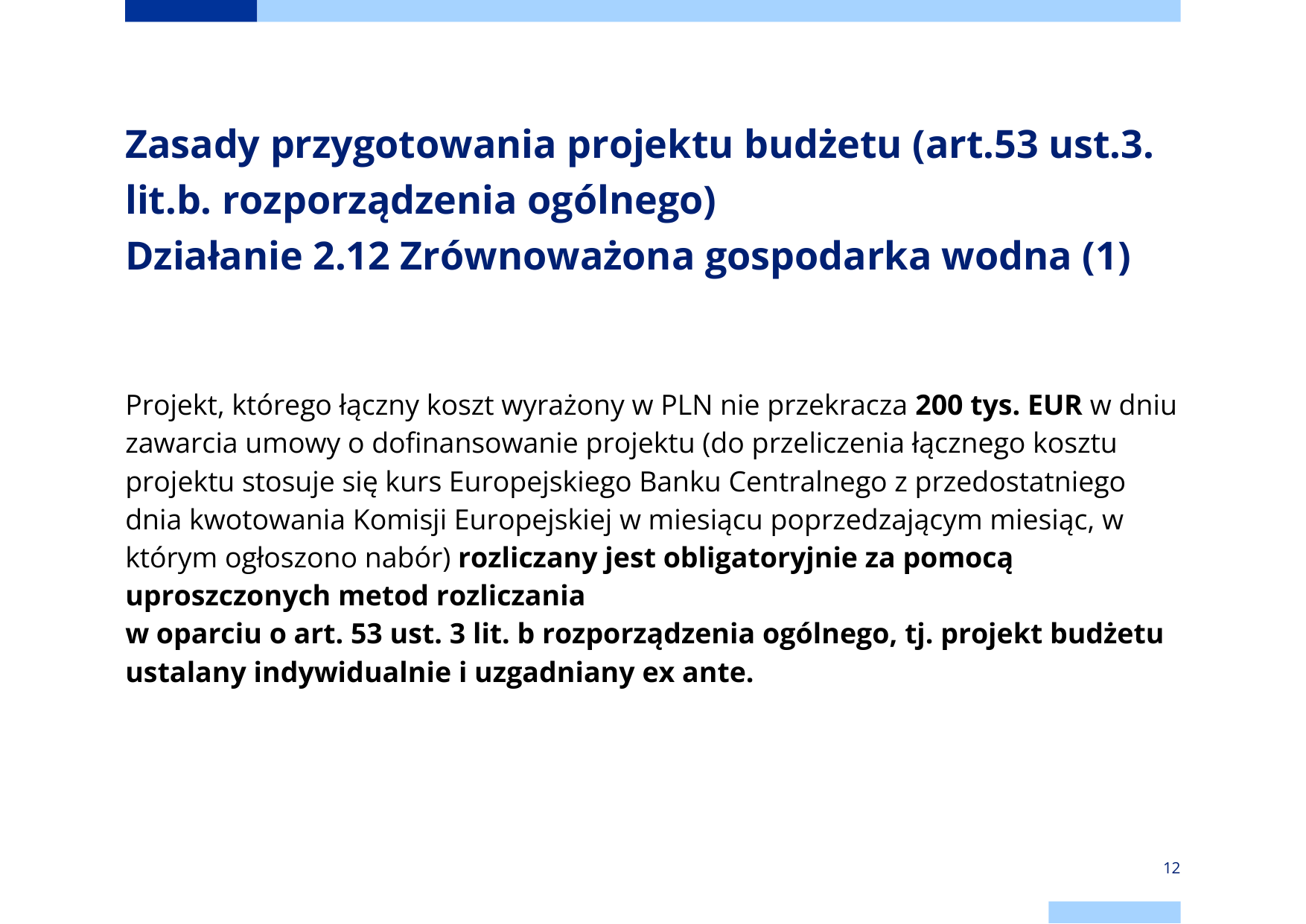

# Zasady przygotowania projektu budżetu (art.53 ust.3. lit.b. rozporządzenia ogólnego) Działanie 2.12 Zrównoważona gospodarka wodna (1)
Projekt, którego łączny koszt wyrażony w PLN nie przekracza 200 tys. EUR w dniu zawarcia umowy o dofinansowanie projektu (do przeliczenia łącznego kosztu projektu stosuje się kurs Europejskiego Banku Centralnego z przedostatniego dnia kwotowania Komisji Europejskiej w miesiącu poprzedzającym miesiąc, w którym ogłoszono nabór) rozliczany jest obligatoryjnie za pomocą uproszczonych metod rozliczania
w oparciu o art. 53 ust. 3 lit. b rozporządzenia ogólnego, tj. projekt budżetu ustalany indywidualnie i uzgadniany ex ante.
12